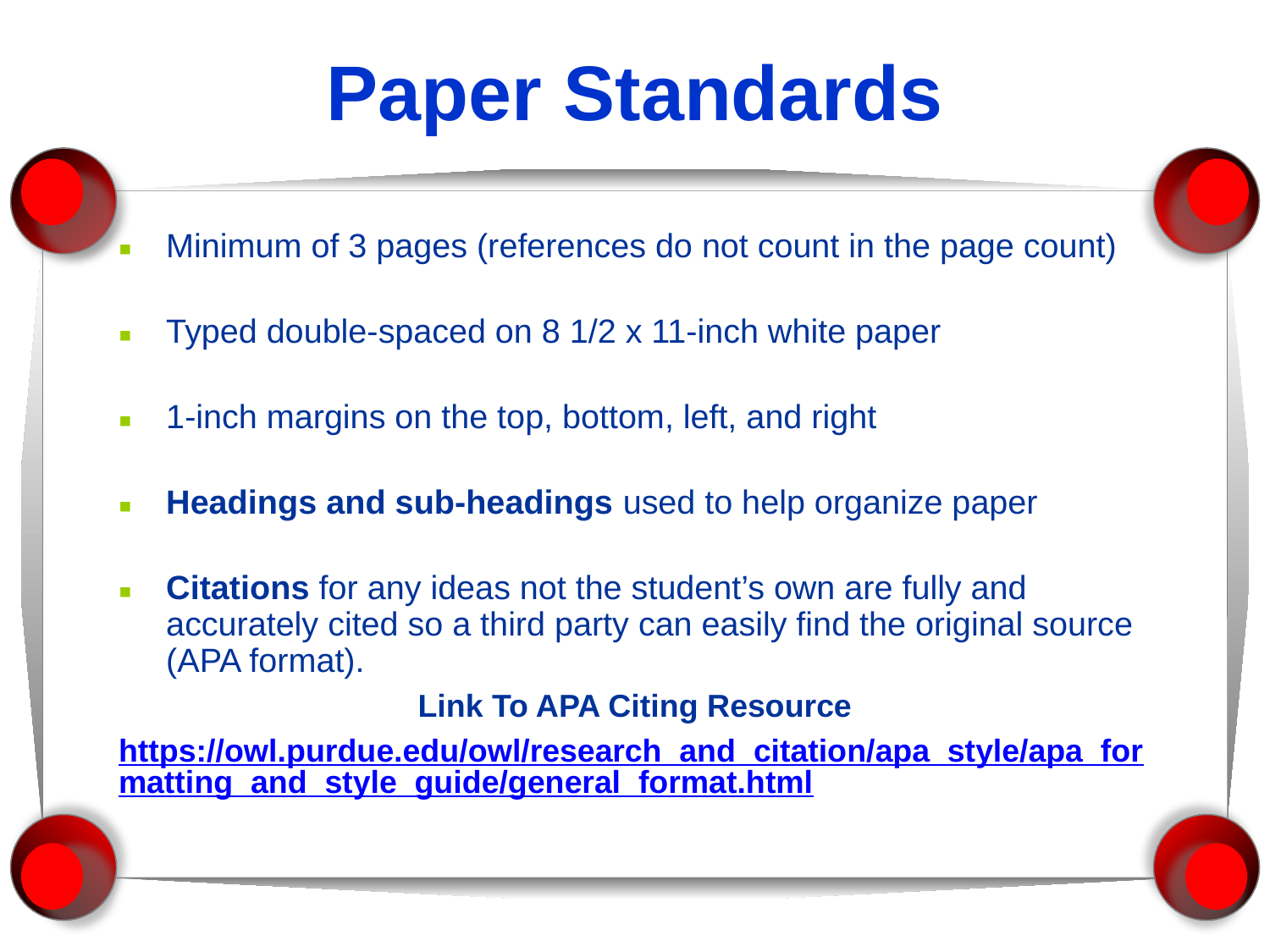

# Paper Standards
Minimum of 3 pages (references do not count in the page count)

Typed double-spaced on 8 1/2 x 11-inch white paper

1-inch margins on the top, bottom, left, and right

Headings and sub-headings used to help organize paper

Citations for any ideas not the student’s own are fully and accurately cited so a third party can easily find the original source (APA format).
Link To APA Citing Resource
https://owl.purdue.edu/owl/research_and_citation/apa_style/apa_formatting_and_style_guide/general_format.html